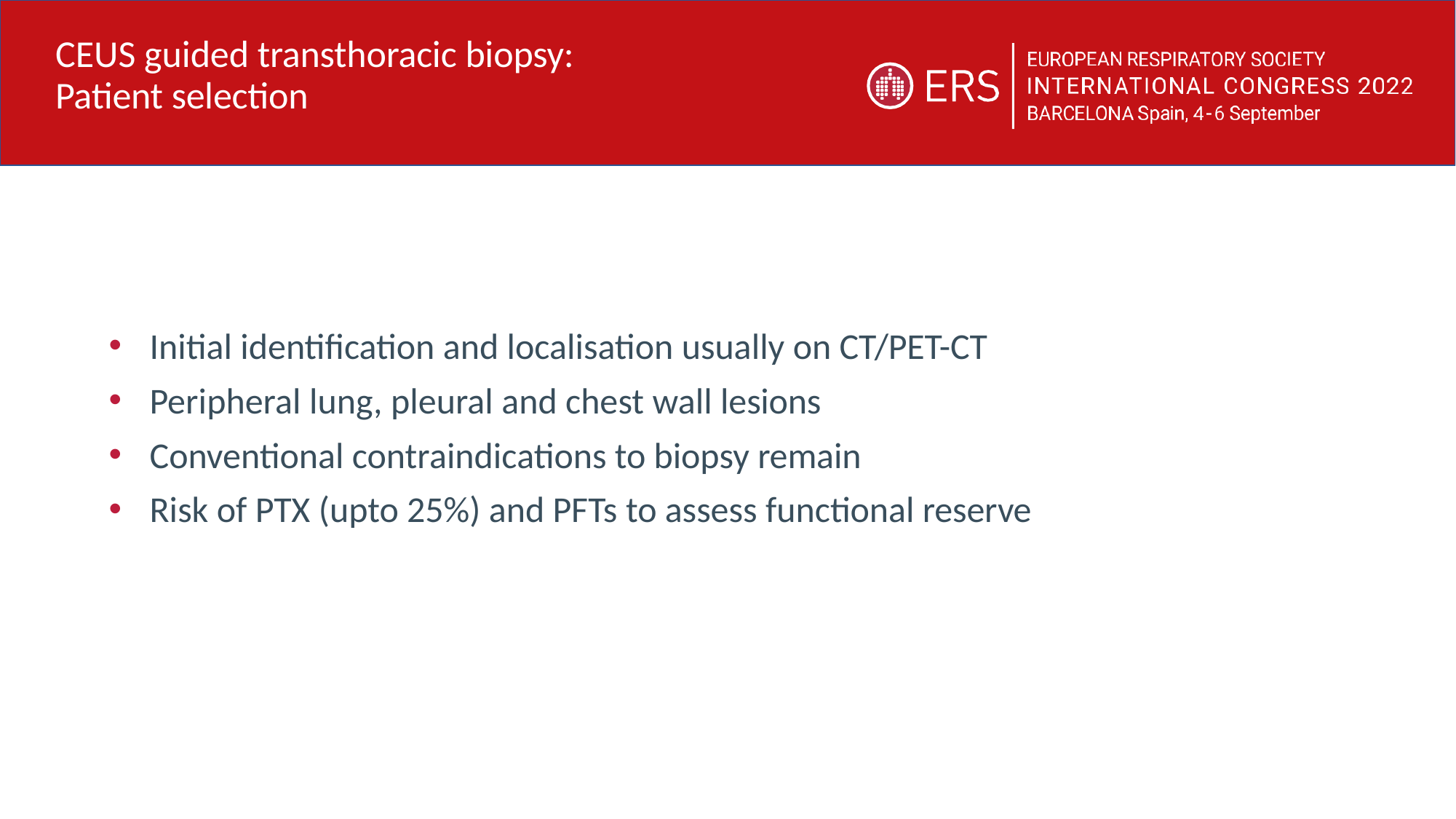

# CEUS guided transthoracic biopsy: Patient selection
Initial identification and localisation usually on CT/PET-CT
Peripheral lung, pleural and chest wall lesions
Conventional contraindications to biopsy remain
Risk of PTX (upto 25%) and PFTs to assess functional reserve